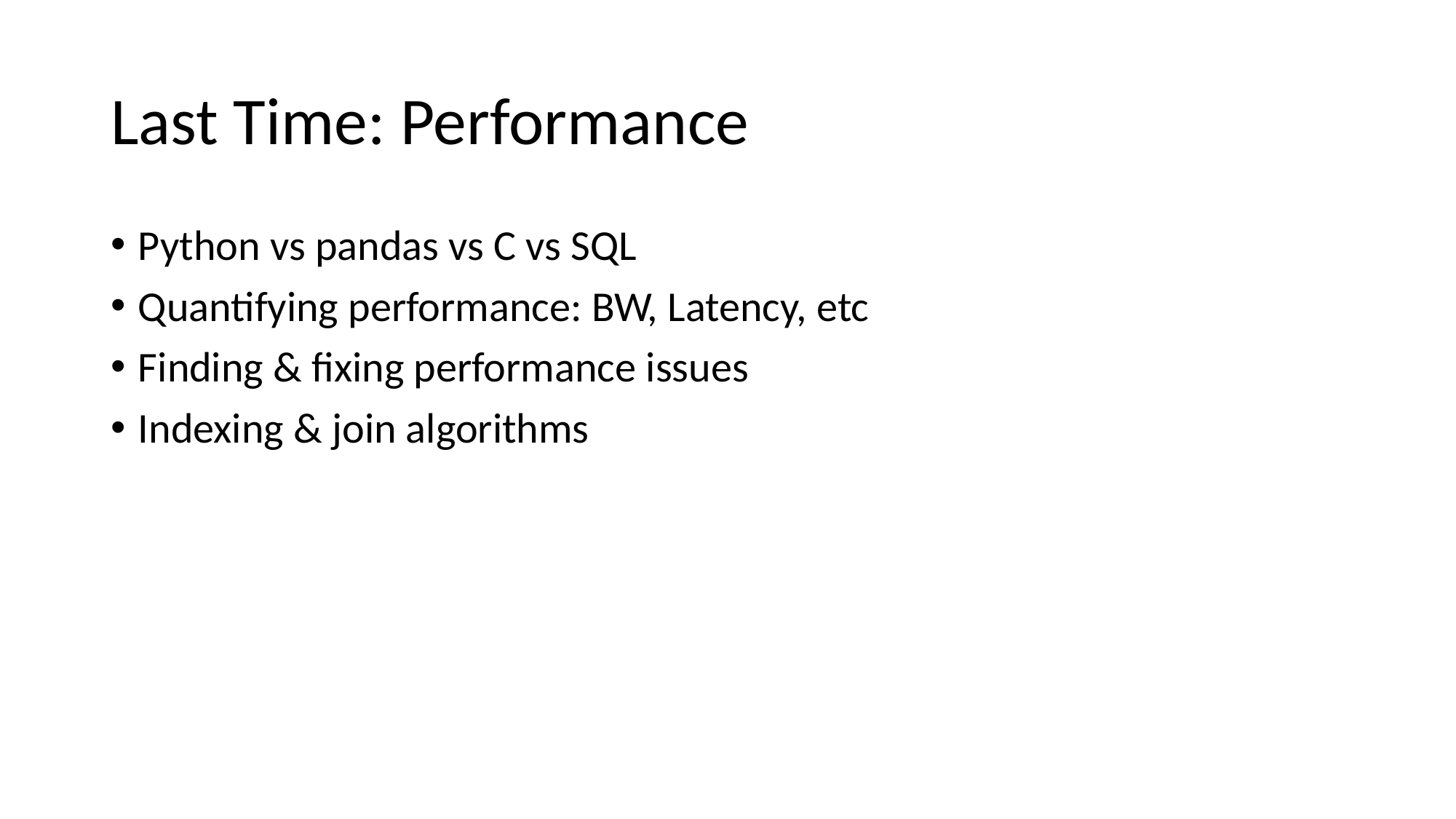

# Last Time: Performance
Python vs pandas vs C vs SQL
Quantifying performance: BW, Latency, etc
Finding & fixing performance issues
Indexing & join algorithms